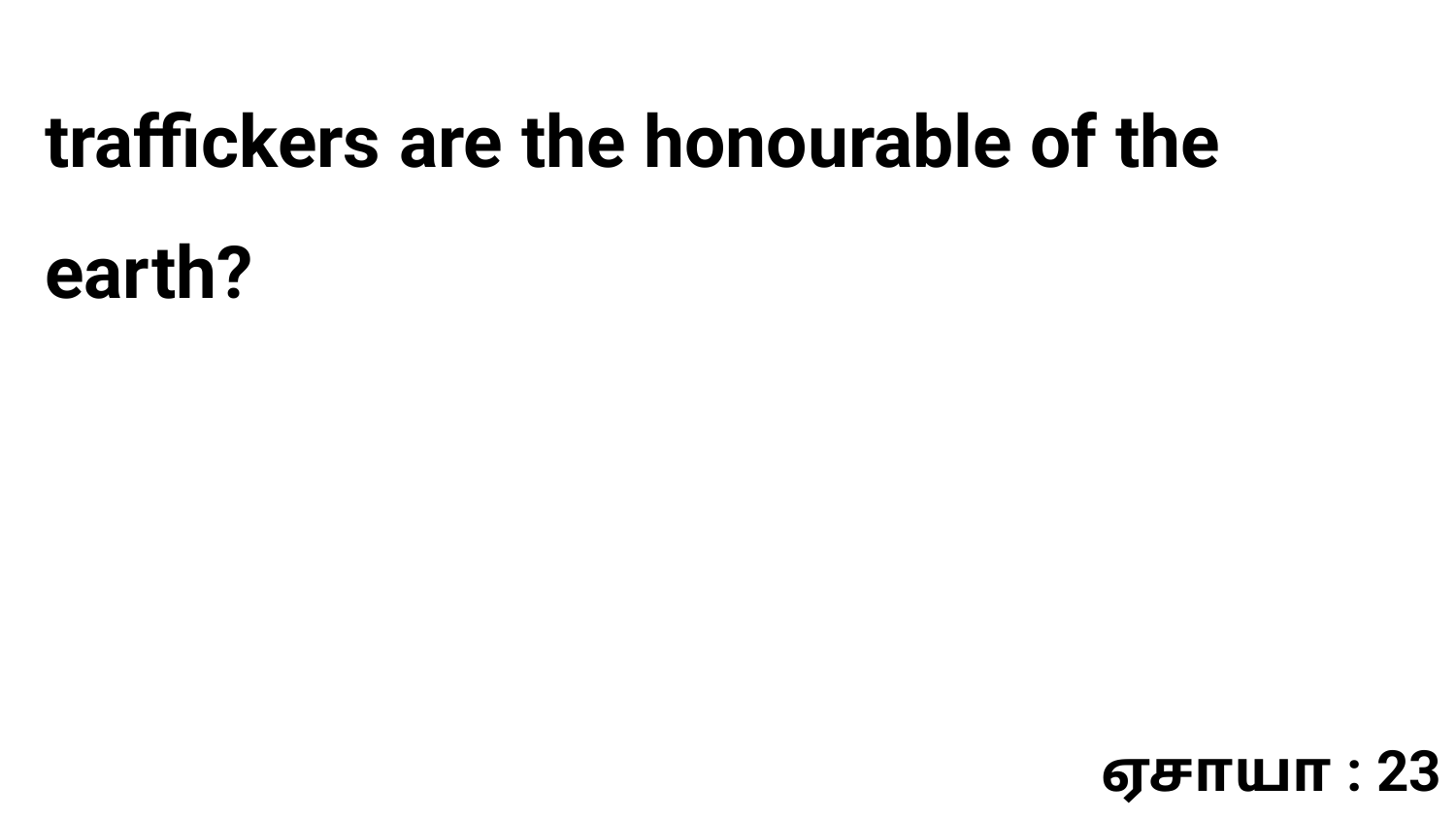

traffickers are the honourable of the earth?
ஏசாயா : 23